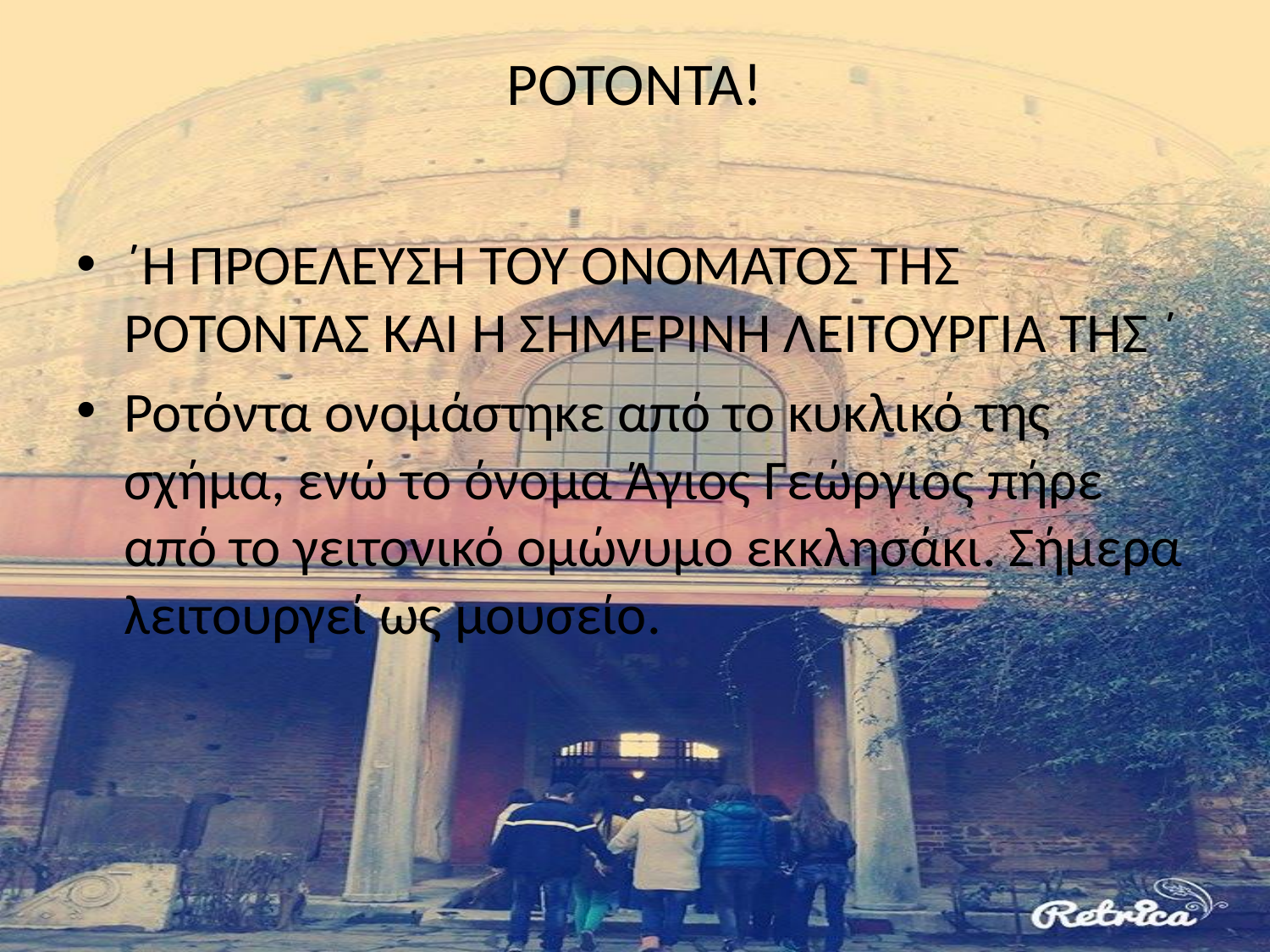

# ΡΟΤΟΝΤΑ!
΄Η ΠΡΟΕΛΕΥΣΗ ΤΟΥ ΟΝΟΜΑΤΟΣ ΤΗΣ ΡΟΤΟΝΤΑΣ ΚΑΙ Η ΣΗΜΕΡΙΝΗ ΛΕΙΤΟΥΡΓΙΑ ΤΗΣ ΄
Ροτόντα ονομάστηκε από το κυκλικό της σχήμα, ενώ το όνομα Άγιος Γεώργιος πήρε από το γειτονικό ομώνυμο εκκλησάκι. Σήμερα λειτουργεί ως μουσείο.